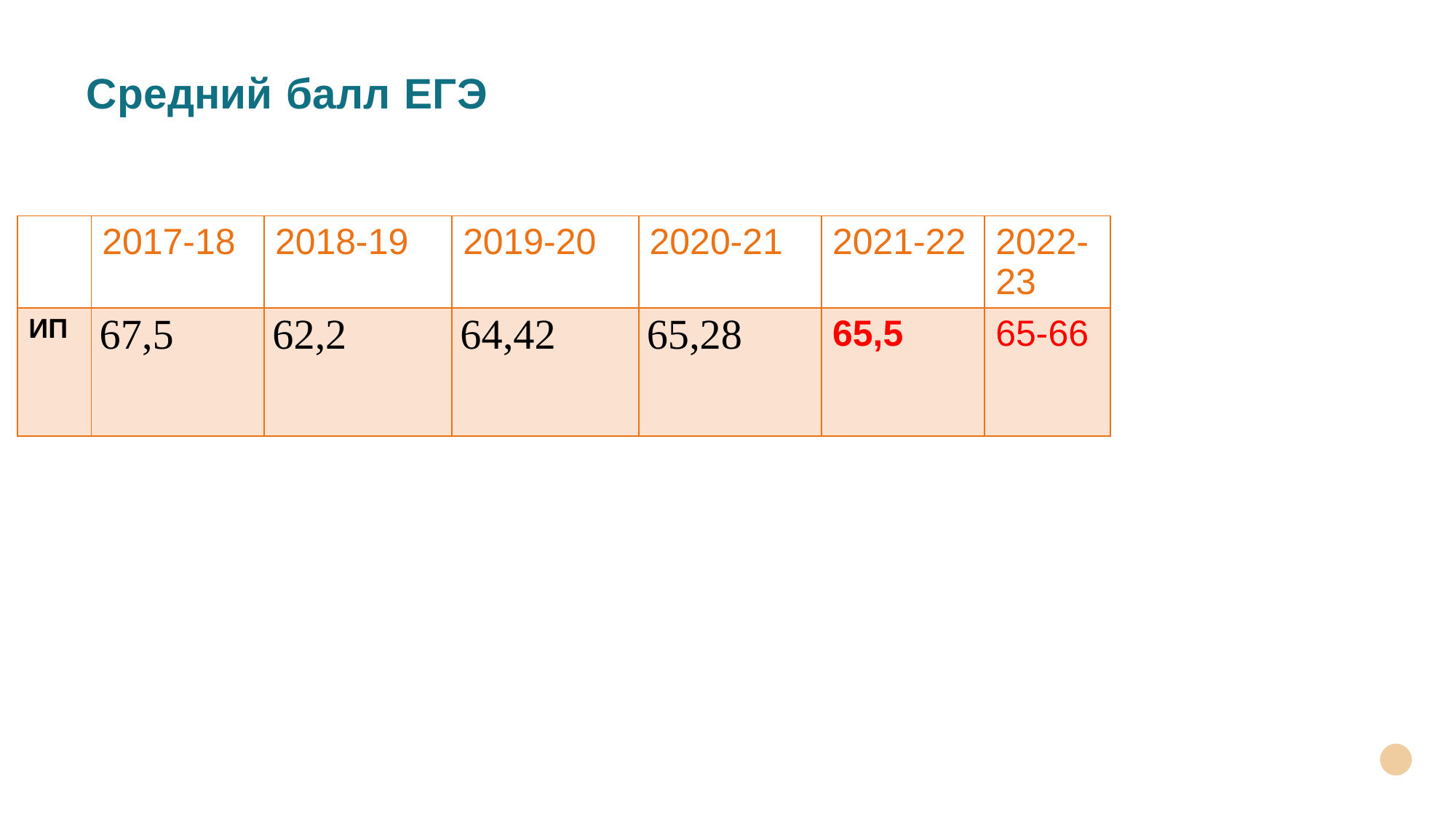

# Средний балл ЕГЭ
|  | 2017-18 | 2018-19 | 2019-20 | 2020-21 | 2021-22 | 2022-23 |
| --- | --- | --- | --- | --- | --- | --- |
| ИП | 67,5 | 62,2 | 64,42 | 65,28 | 65,5 | 65-66 |